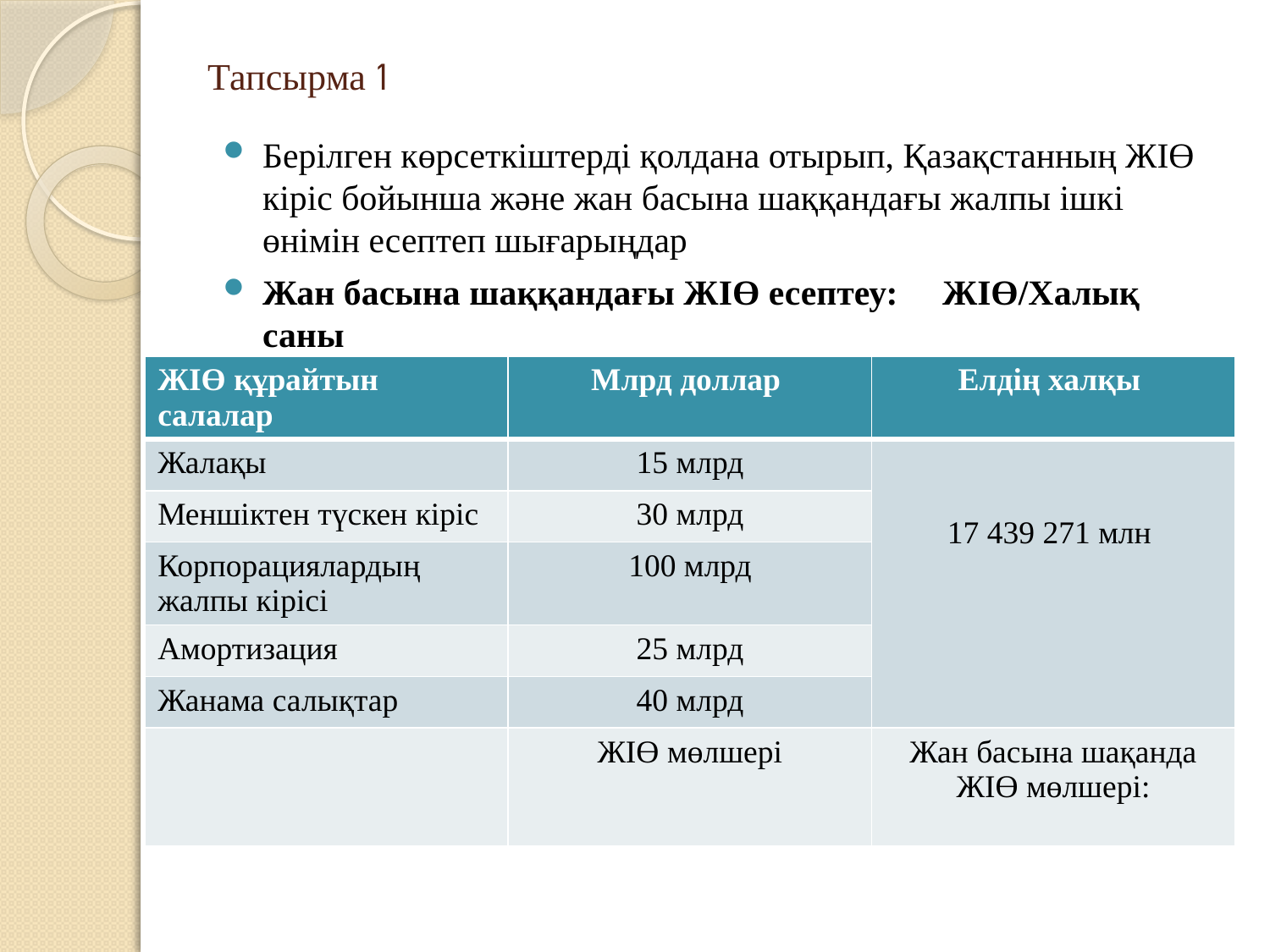

# Тапсырма 1
Берілген көрсеткіштерді қолдана отырып, Қазақстанның ЖІӨ кіріс бойынша және жан басына шаққандағы жалпы ішкі өнімін есептеп шығарыңдар
Жан басына шаққандағы ЖІӨ есептеу:     ЖІӨ/Халық саны

| ЖІӨ құрайтын салалар | Млрд доллар | Елдің халқы |
| --- | --- | --- |
| Жалақы | 15 млрд | 17 439 271 млн |
| Меншіктен түскен кіріс | 30 млрд |  |
| Корпорациялардың жалпы кірісі | 100 млрд |  |
| Амортизация | 25 млрд |  |
| Жанама салықтар | 40 млрд |  |
|  | ЖІӨ мөлшері | Жан басына шақанда ЖІӨ мөлшері: |